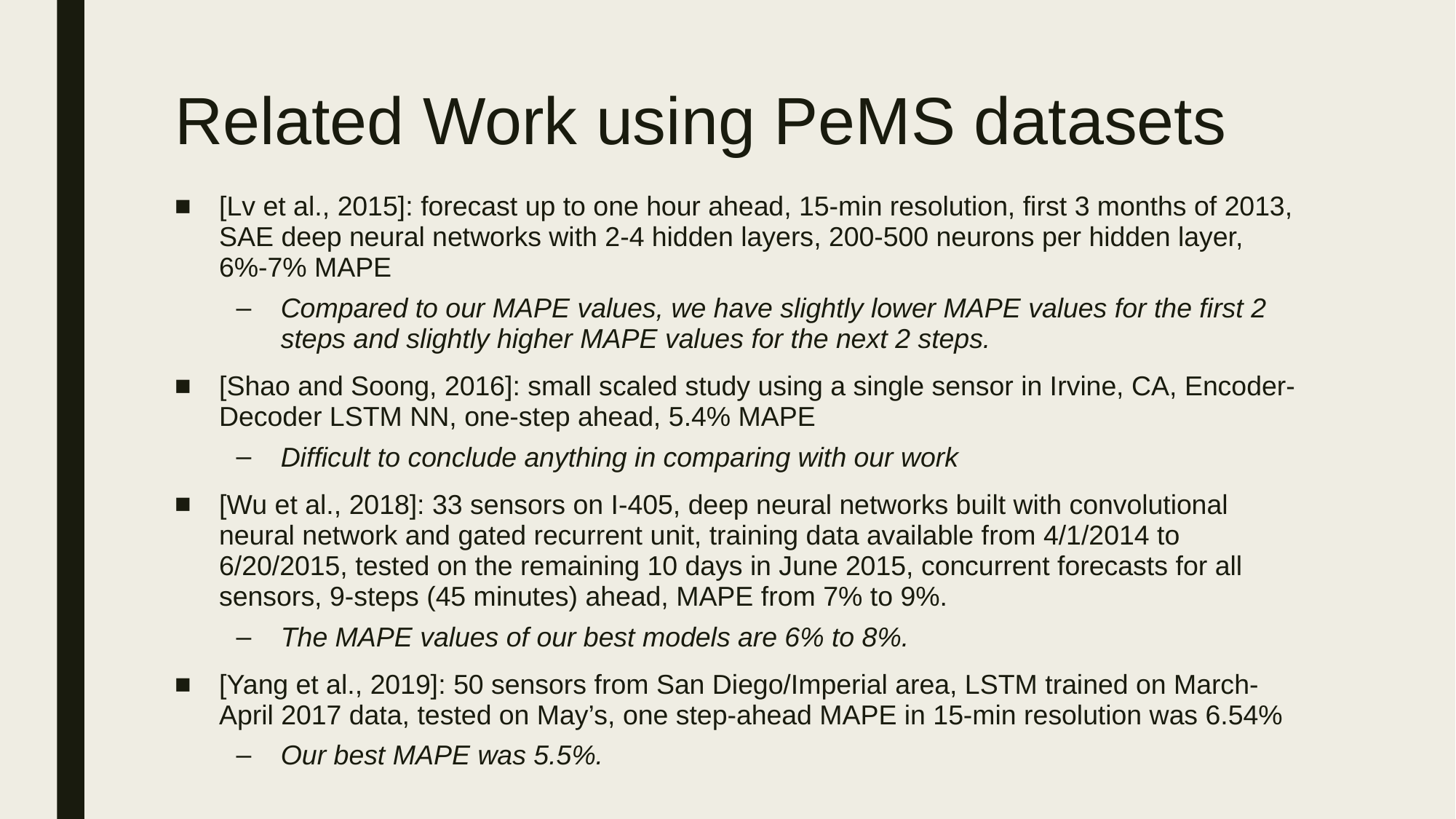

# Related Work using PeMS datasets
[Lv et al., 2015]: forecast up to one hour ahead, 15-min resolution, first 3 months of 2013, SAE deep neural networks with 2-4 hidden layers, 200-500 neurons per hidden layer, 6%-7% MAPE
Compared to our MAPE values, we have slightly lower MAPE values for the first 2 steps and slightly higher MAPE values for the next 2 steps.
[Shao and Soong, 2016]: small scaled study using a single sensor in Irvine, CA, Encoder-Decoder LSTM NN, one-step ahead, 5.4% MAPE
Difficult to conclude anything in comparing with our work
[Wu et al., 2018]: 33 sensors on I-405, deep neural networks built with convolutional neural network and gated recurrent unit, training data available from 4/1/2014 to 6/20/2015, tested on the remaining 10 days in June 2015, concurrent forecasts for all sensors, 9-steps (45 minutes) ahead, MAPE from 7% to 9%.
The MAPE values of our best models are 6% to 8%.
[Yang et al., 2019]: 50 sensors from San Diego/Imperial area, LSTM trained on March-April 2017 data, tested on May’s, one step-ahead MAPE in 15-min resolution was 6.54%
Our best MAPE was 5.5%.